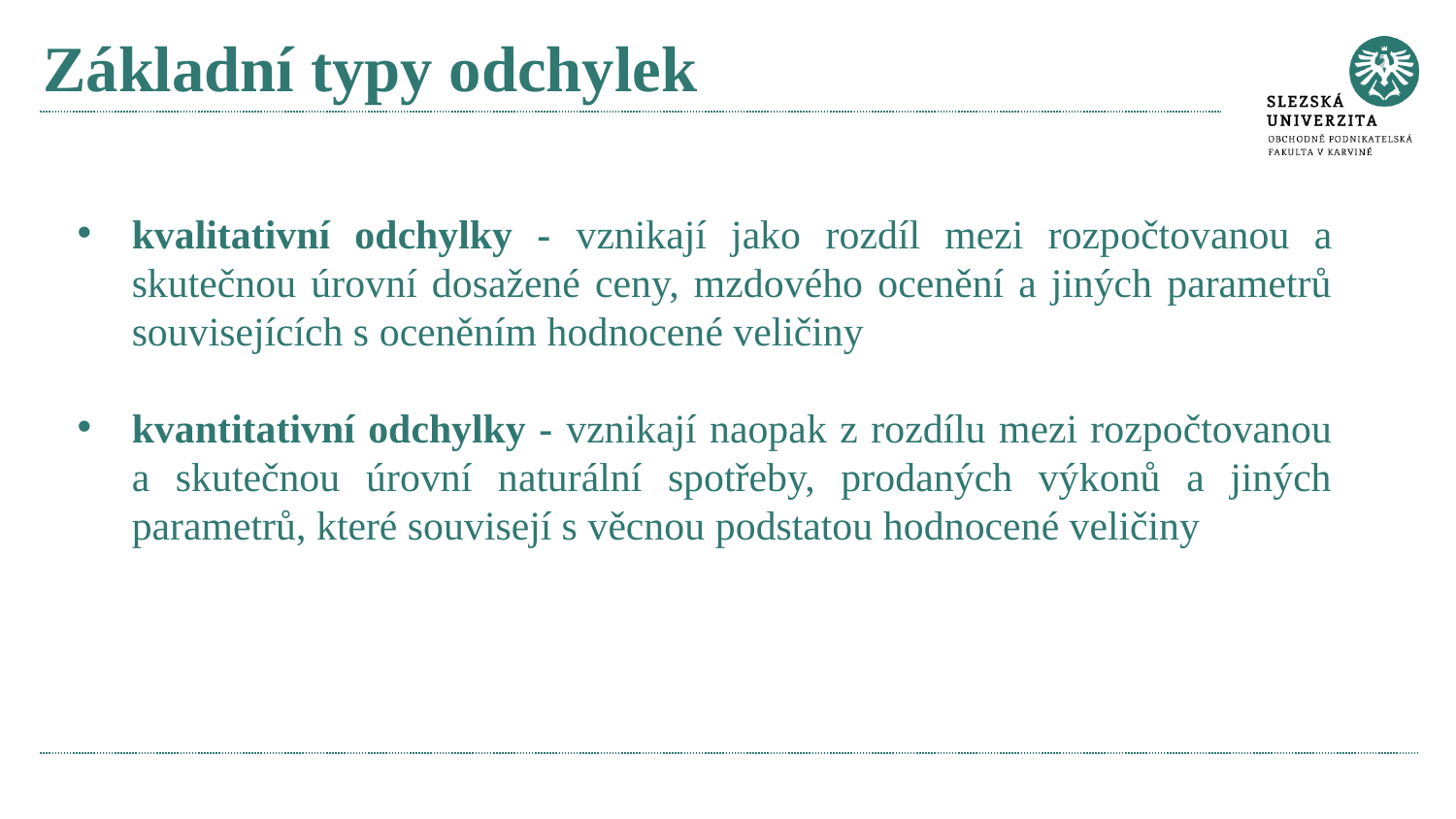

# Základní typy odchylek

kvalitativní odchylky - vznikají jako rozdíl mezi rozpočtovanou a skutečnou úrovní dosažené ceny, mzdového ocenění a jiných parametrů souvisejících s oceněním hodnocené veličiny

kvantitativní odchylky - vznikají naopak z rozdílu mezi rozpočtovanou a skutečnou úrovní naturální spotřeby, prodaných výkonů a jiných parametrů, které souvisejí s věcnou podstatou hodnocené veličiny